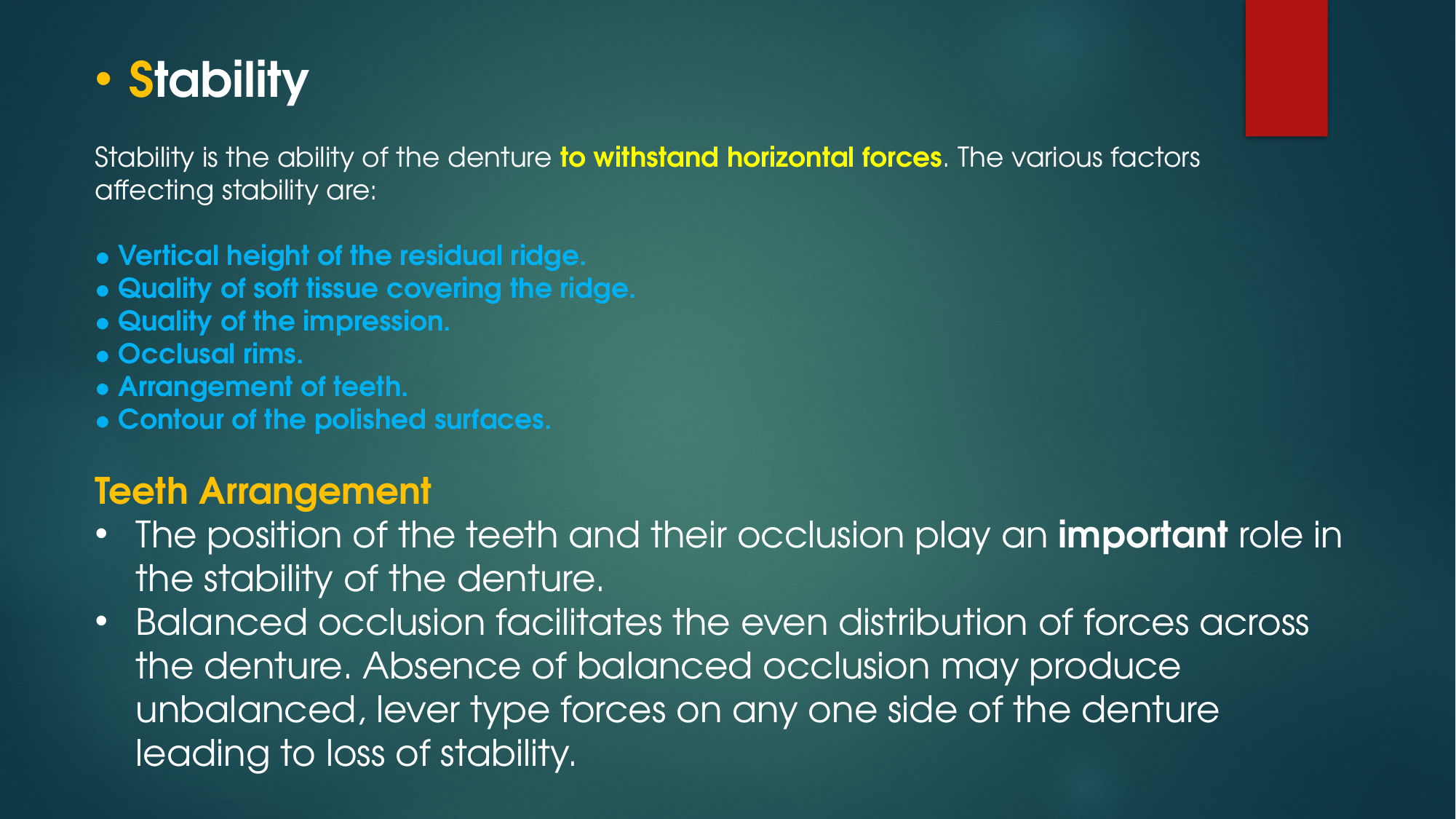

Stability

Stability is the ability of the denture to withstand horizontal forces. The various factors
affecting stability are:

• Vertical height of the residual ridge.
• Quality of soft tissue covering the ridge.
• Quality of the impression.
• Occlusal rims.
• Arrangement of teeth.
• Contour of the polished surfaces.

Teeth Arrangement
The position of the teeth and their occlusion play an important role in the stability of the denture.
Balanced occlusion facilitates the even distribution of forces across the denture. Absence of balanced occlusion may produce unbalanced, lever type forces on any one side of the denture leading to loss of stability.